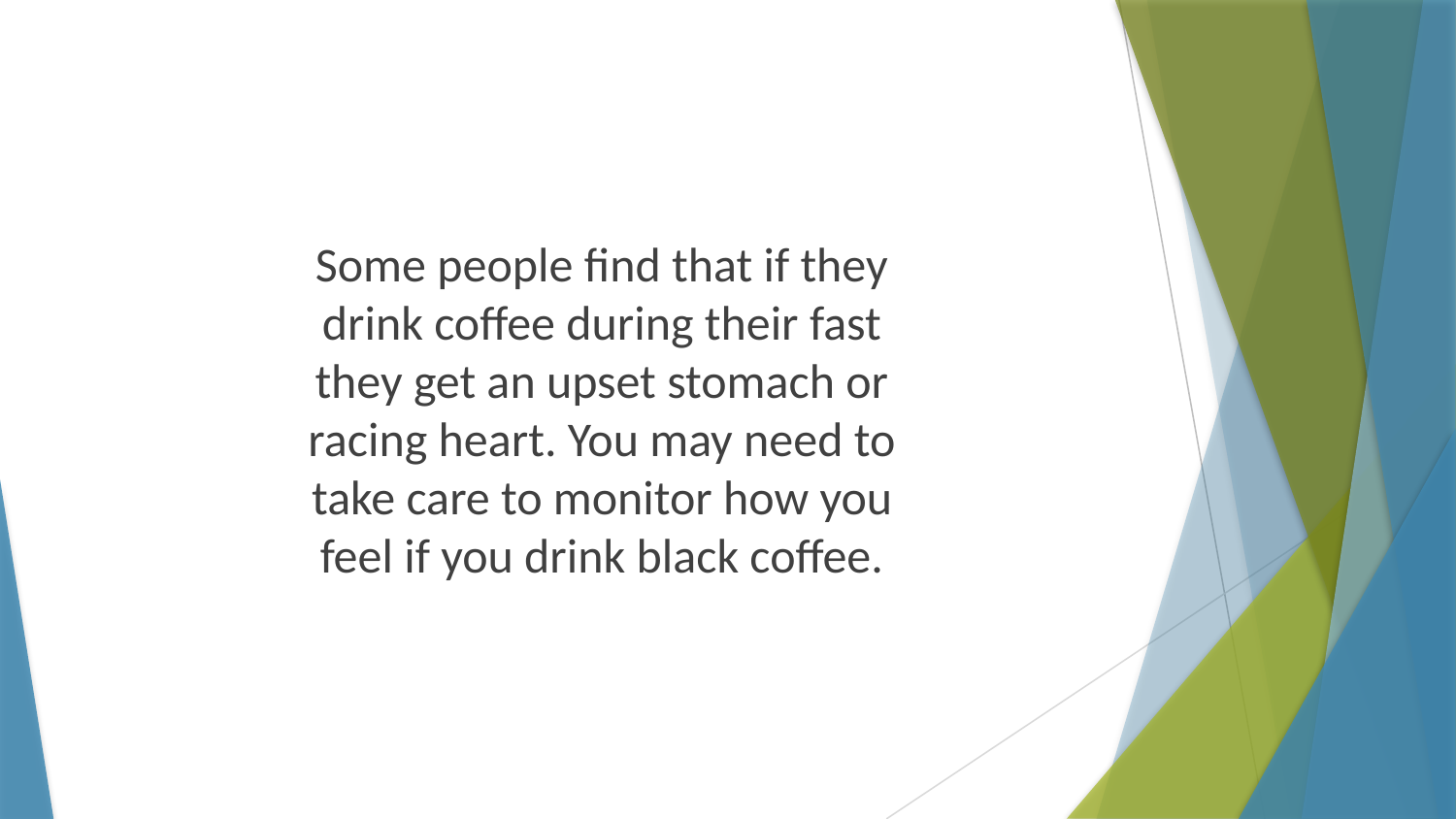

Some people find that if they drink coffee during their fast they get an upset stomach or racing heart. You may need to take care to monitor how you feel if you drink black coffee.